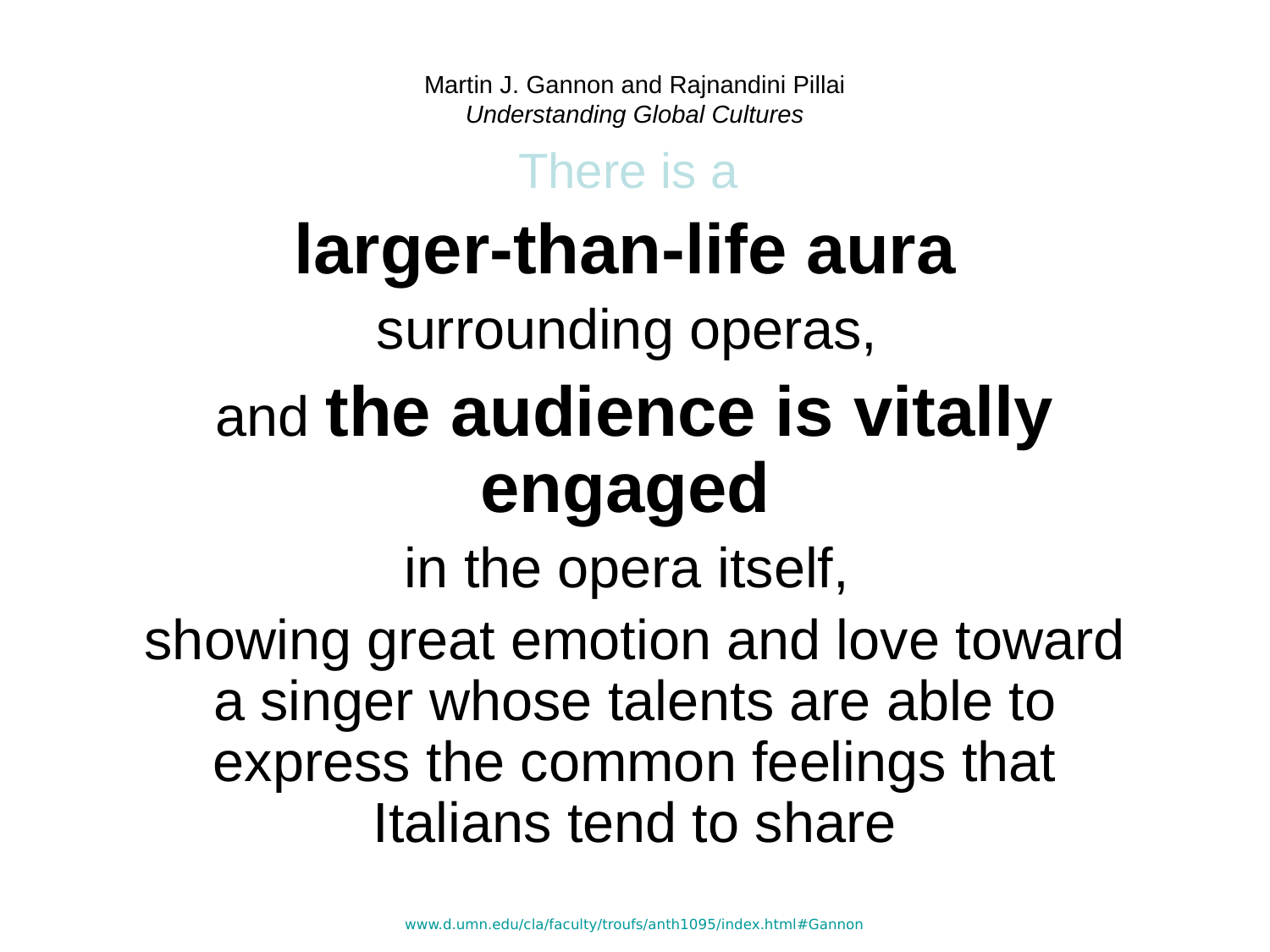

# Martin J. Gannon and Rajnandini Pillai Understanding Global Cultures
There is a
larger-than-life aura
surrounding operas,
and the audience is vitally engaged
in the opera itself,
showing great emotion and love toward a singer whose talents are able to express the common feelings that Italians tend to share
www.d.umn.edu/cla/faculty/troufs/anth1095/index.html#Gannon